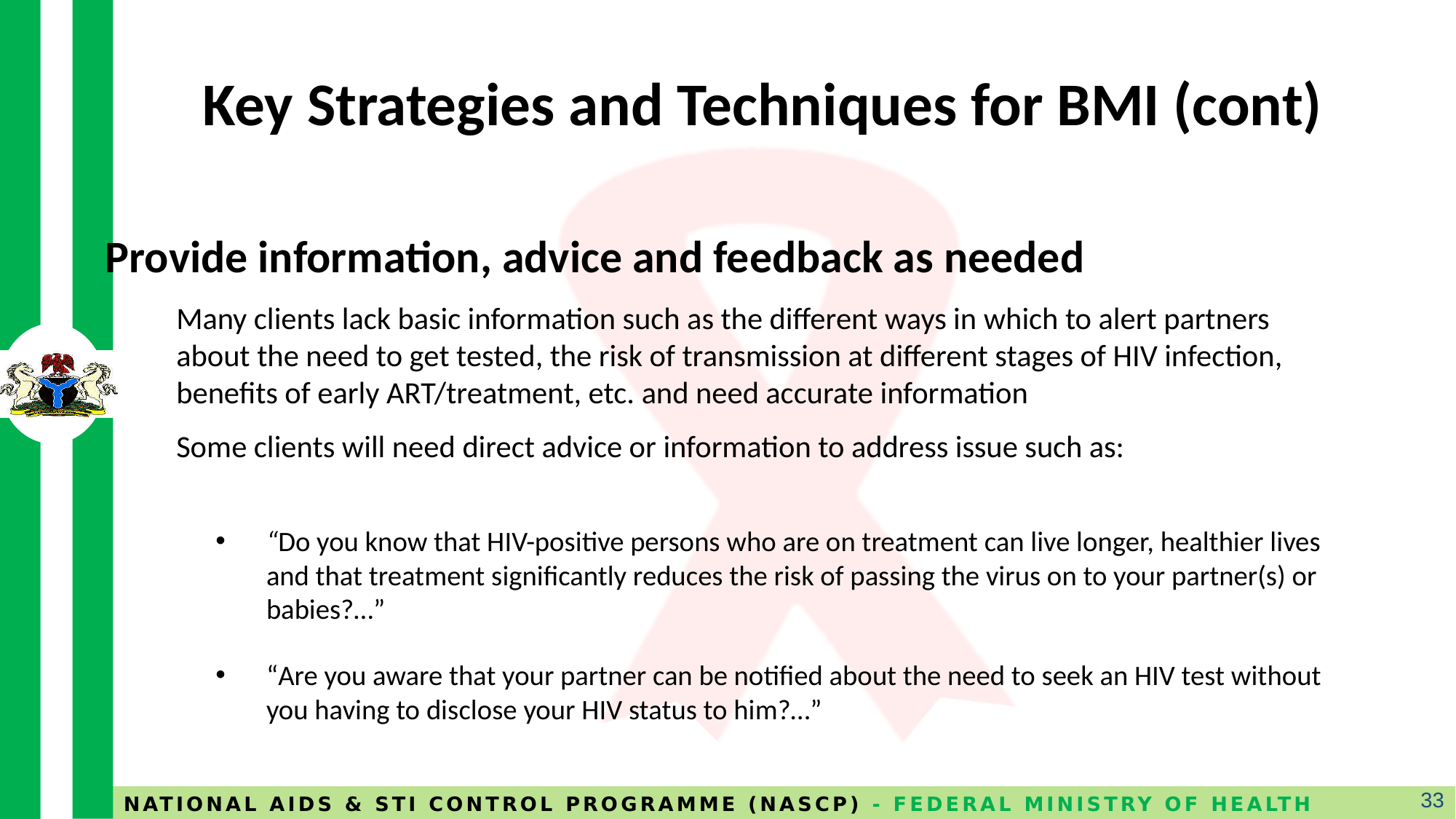

# Key Strategies and Techniques for BMI (cont)
Provide information, advice and feedback as needed
Many clients lack basic information such as the different ways in which to alert partners about the need to get tested, the risk of transmission at different stages of HIV infection, benefits of early ART/treatment, etc. and need accurate information
Some clients will need direct advice or information to address issue such as:

“Do you know that HIV-positive persons who are on treatment can live longer, healthier lives and that treatment significantly reduces the risk of passing the virus on to your partner(s) or babies?…”

“Are you aware that your partner can be notified about the need to seek an HIV test without you having to disclose your HIV status to him?…”

33